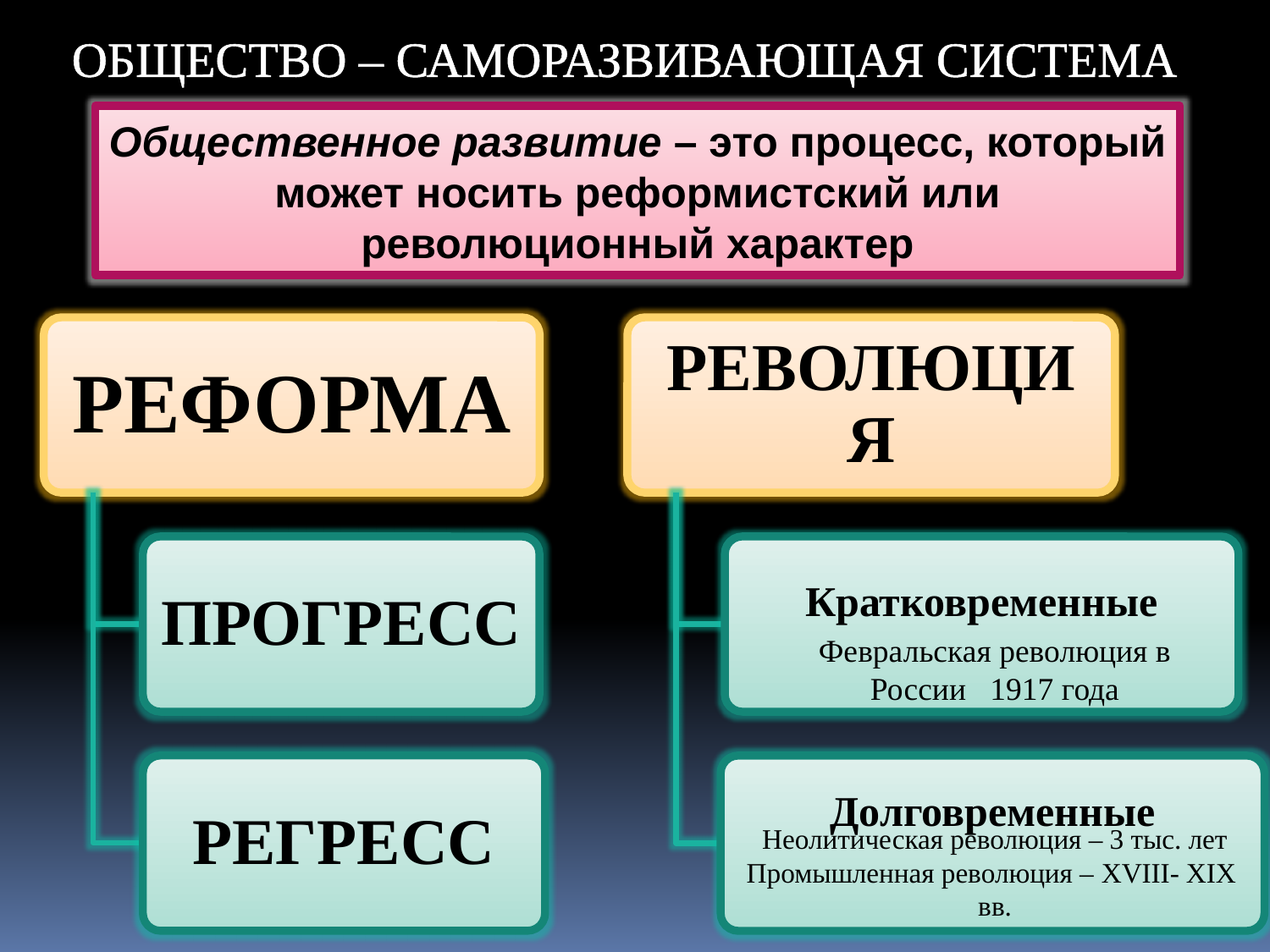

ОБЩЕСТВО – САМОРАЗВИВАЮЩАЯ СИСТЕМА
Общественное развитие – это процесс, который может носить реформистский или революционный характер
РЕФОРМА
ПРОГРЕСС
РЕГРЕСС
РЕВОЛЮЦИЯ
Кратковременные

Долговременные

Февральская революция в России   1917 года
Неолитическая революция – 3 тыс. лет
Промышленная революция – XVIII- XIX  вв.